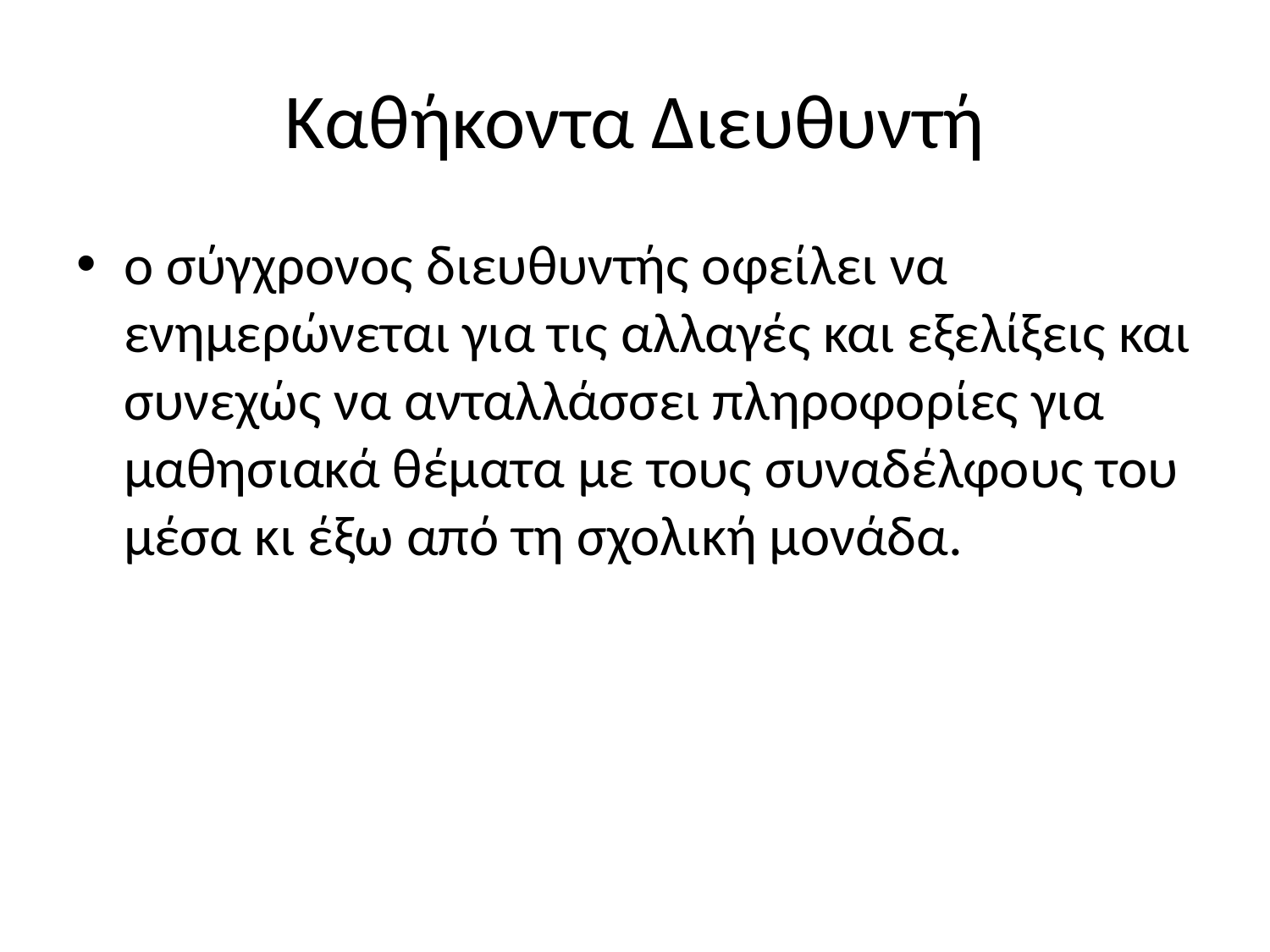

# Καθήκοντα Διευθυντή
ο σύγχρονος διευθυντής οφείλει να ενημερώνεται για τις αλλαγές και εξελίξεις και συνεχώς να ανταλλάσσει πληροφορίες για μαθησιακά θέματα με τους συναδέλφους του μέσα κι έξω από τη σχολική μονάδα.